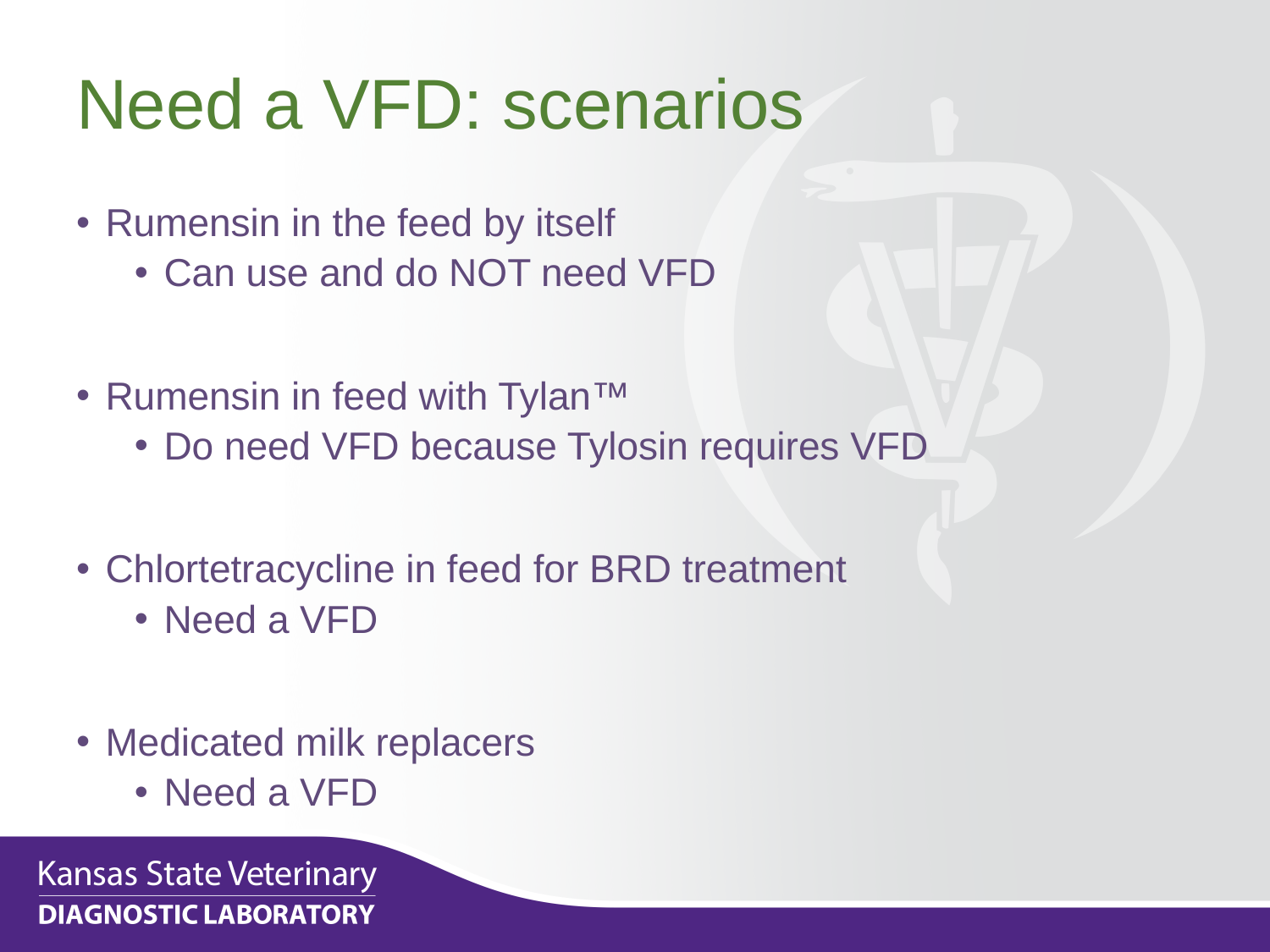

# Need a VFD: scenarios
Rumensin in the feed by itself
Can use and do NOT need VFD

Rumensin in feed with Tylan™
Do need VFD because Tylosin requires VFD

Chlortetracycline in feed for BRD treatment
Need a VFD

Medicated milk replacers
Need a VFD